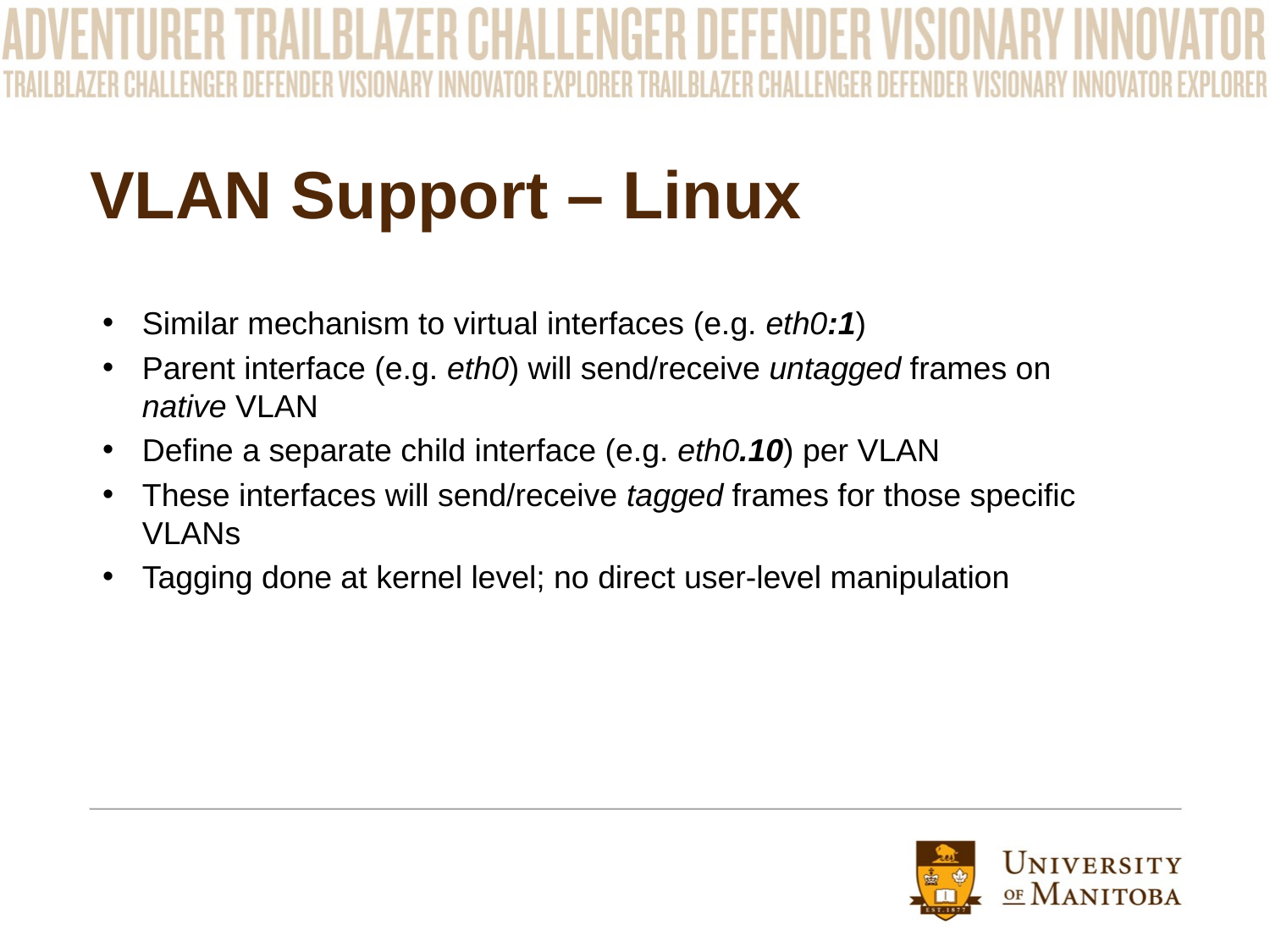

# VLAN Support – Linux
Similar mechanism to virtual interfaces (e.g. eth0:1)
Parent interface (e.g. eth0) will send/receive untagged frames on native VLAN
Define a separate child interface (e.g. eth0.10) per VLAN
These interfaces will send/receive tagged frames for those specific VLANs
Tagging done at kernel level; no direct user-level manipulation